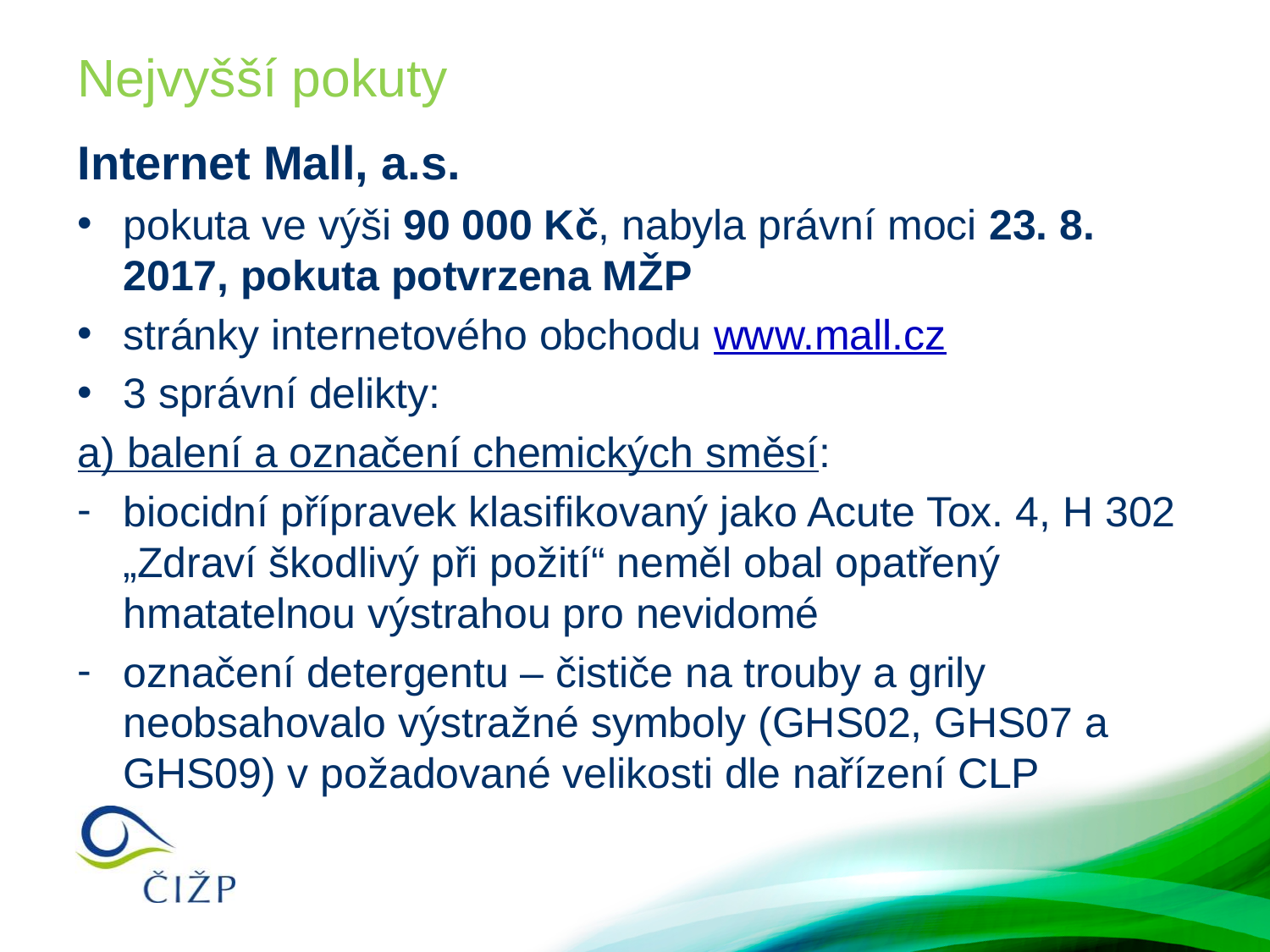

# Nejvyšší pokuty
Internet Mall, a.s.
pokuta ve výši 90 000 Kč, nabyla právní moci 23. 8. 2017, pokuta potvrzena MŽP
stránky internetového obchodu www.mall.cz
3 správní delikty:
a) balení a označení chemických směsí:
biocidní přípravek klasifikovaný jako Acute Tox. 4, H 302 „Zdraví škodlivý při požití“ neměl obal opatřený hmatatelnou výstrahou pro nevidomé
označení detergentu – čističe na trouby a grily neobsahovalo výstražné symboly (GHS02, GHS07 a GHS09) v požadované velikosti dle nařízení CLP